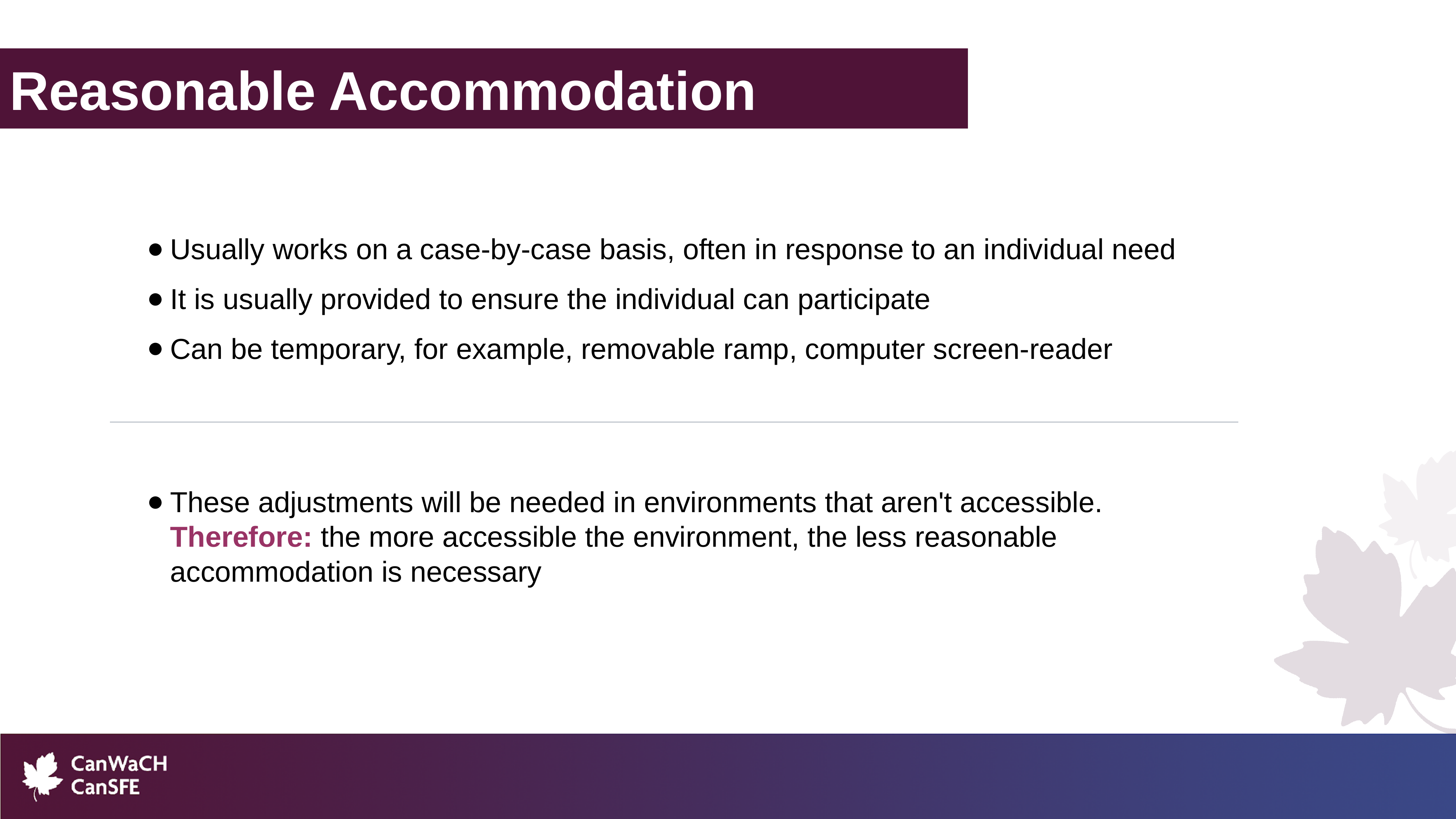

Reasonable Accommodation

Usually works on a case-by-case basis, often in response to an individual need
It is usually provided to ensure the individual can participate
Can be temporary, for example, removable ramp, computer screen-reader

These adjustments will be needed in environments that aren't accessible. Therefore: the more accessible the environment, the less reasonable accommodation is necessary